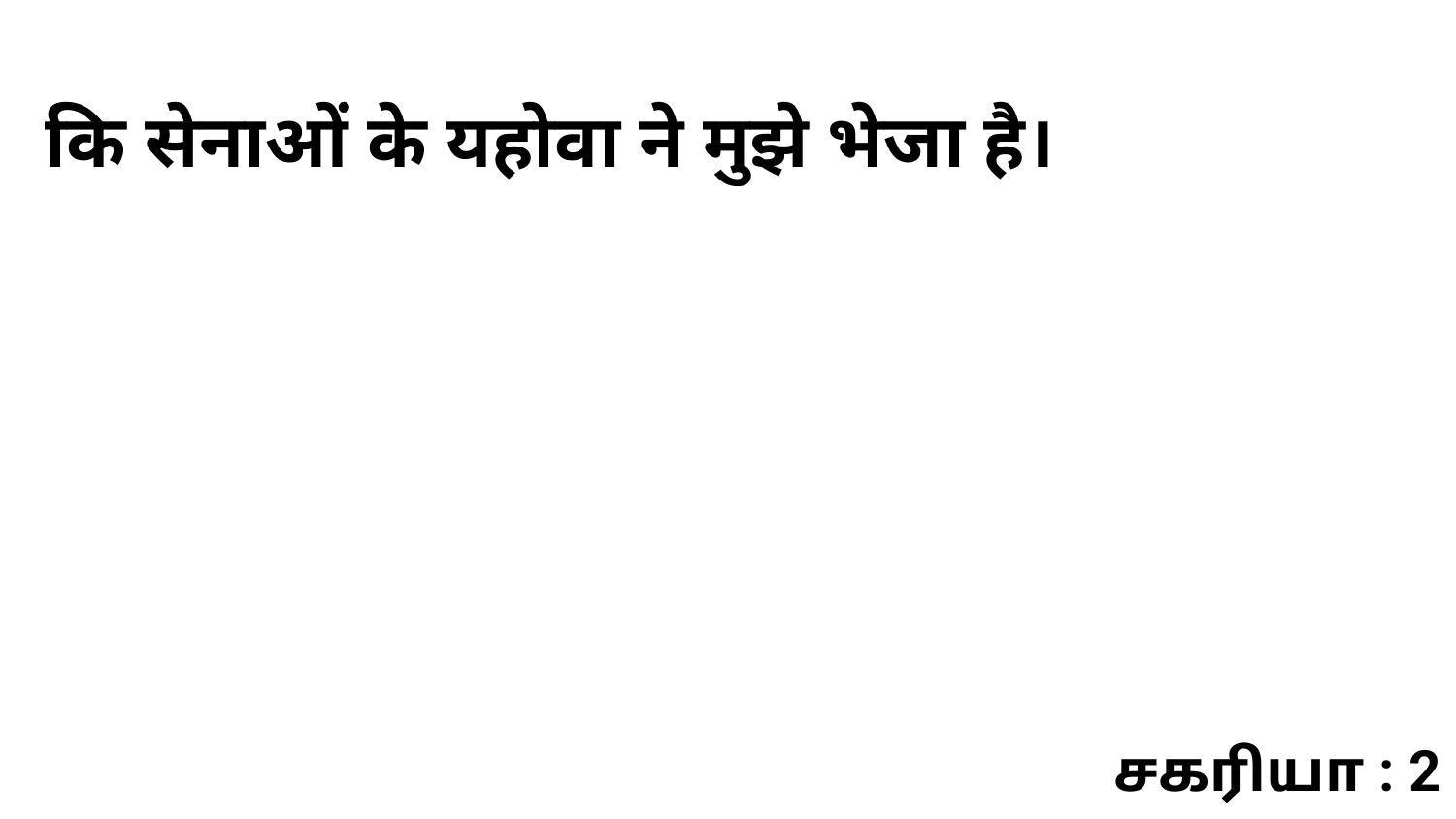

कि सेनाओं के यहोवा ने मुझे भेजा है।
சகரியா : 2